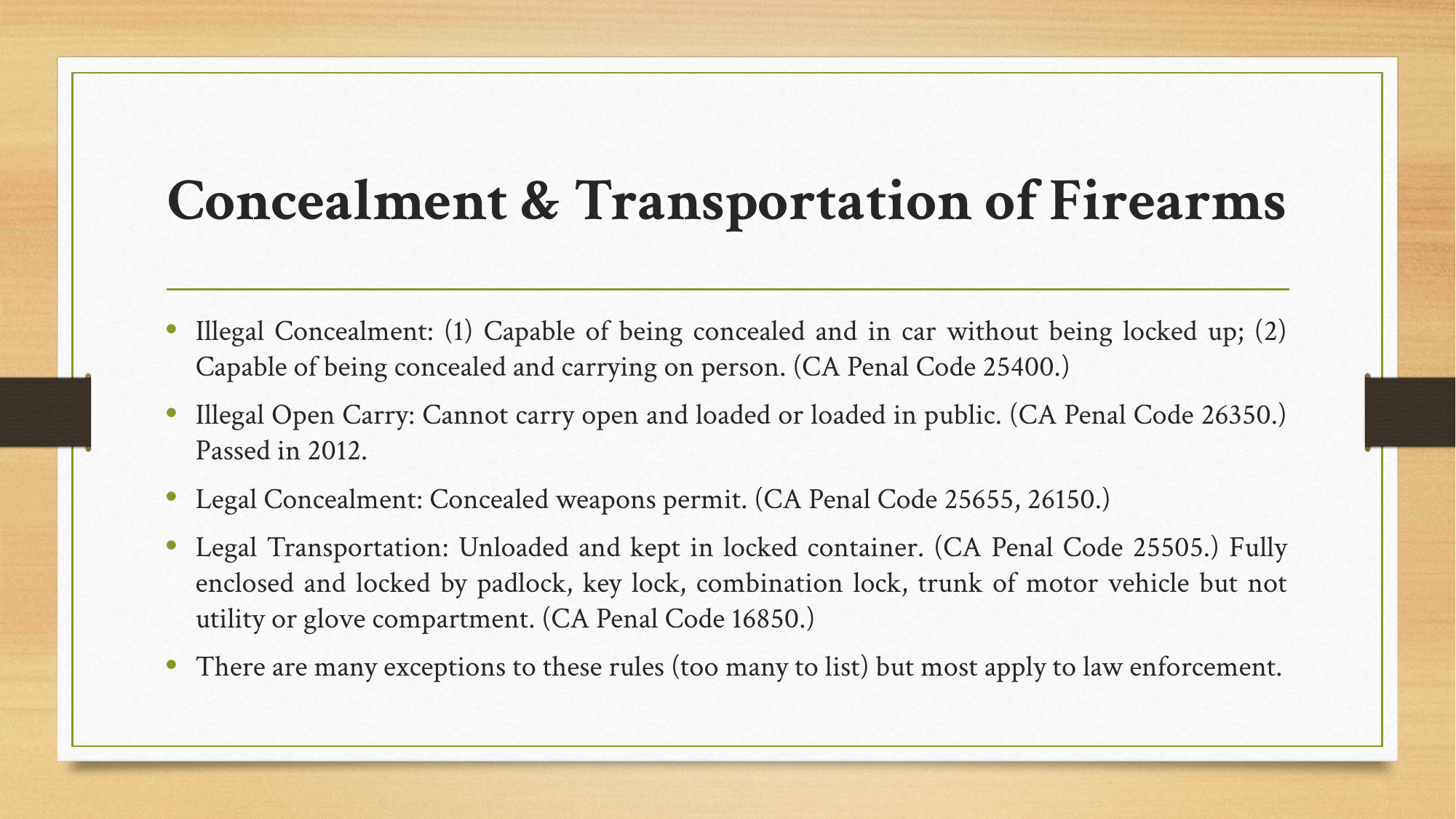

# Concealment & Transportation of Firearms
Illegal Concealment: (1) Capable of being concealed and in car without being locked up; (2) Capable of being concealed and carrying on person. (CA Penal Code 25400.)
Illegal Open Carry: Cannot carry open and loaded or loaded in public. (CA Penal Code 26350.) Passed in 2012.
Legal Concealment: Concealed weapons permit. (CA Penal Code 25655, 26150.)
Legal Transportation: Unloaded and kept in locked container. (CA Penal Code 25505.) Fully enclosed and locked by padlock, key lock, combination lock, trunk of motor vehicle but not utility or glove compartment. (CA Penal Code 16850.)
There are many exceptions to these rules (too many to list) but most apply to law enforcement.